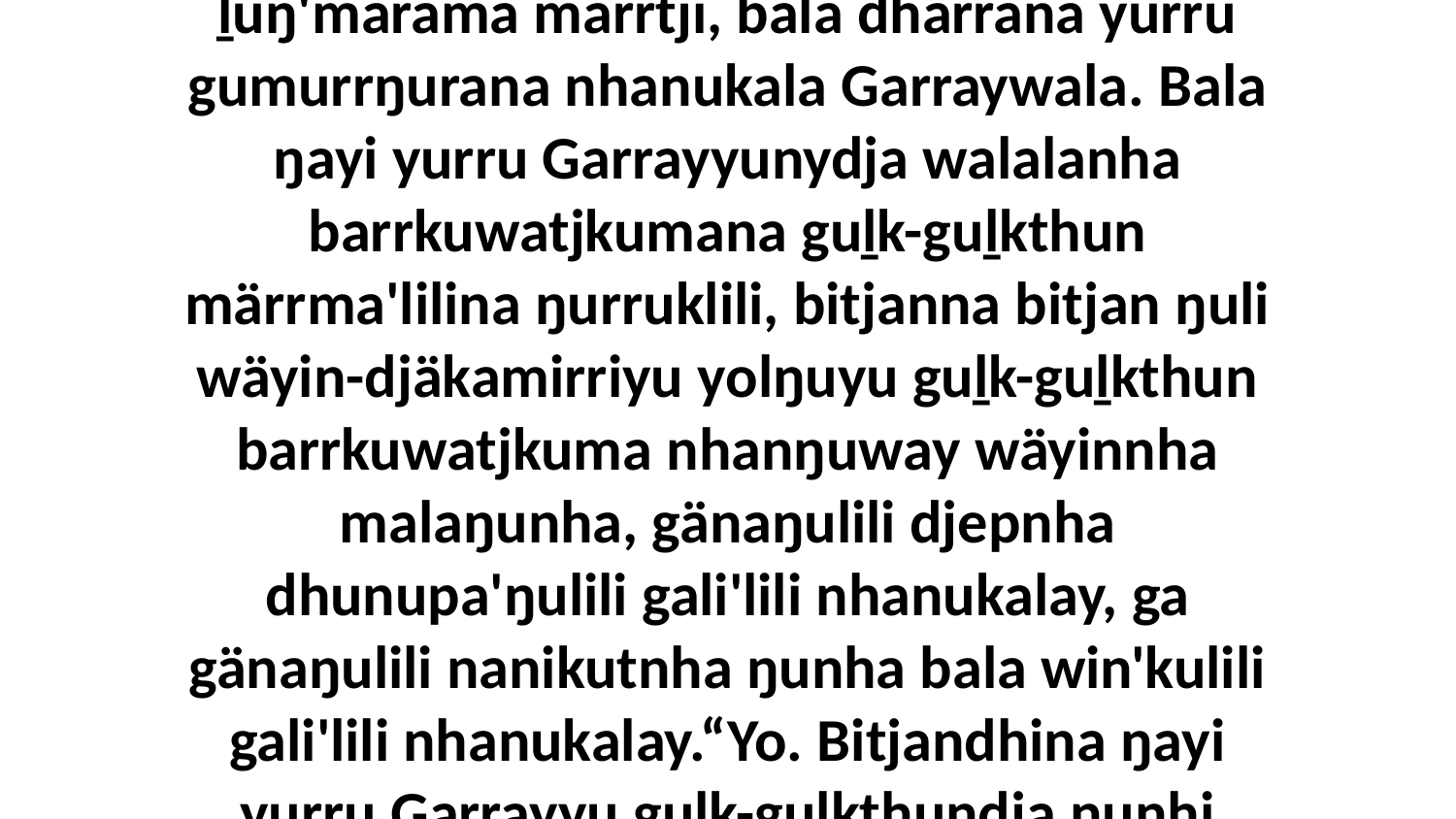

32-33 “Bala ŋulinyaramirriyunydja yurru bäpurru' ga bäpurru' bukmaknha yana ḻuŋ'marama marrtji, bala dhärrana yurru gumurrŋurana nhanukala Garraywala. Bala ŋayi yurru Garrayyunydja walalanha barrkuwatjkumana guḻk-guḻkthun märrma'lilina ŋurruklili, bitjanna bitjan ŋuli wäyin-djäkamirriyu yolŋuyu guḻk-guḻkthun barrkuwatjkuma nhanŋuway wäyinnha malaŋunha, gänaŋulili djepnha dhunupa'ŋulili gali'lili nhanukalay, ga gänaŋulili nanikutnha ŋunha bala win'kulili gali'lili nhanukalay.“Yo. Bitjandhina ŋayi yurru Garrayyu guḻk-guḻkthundja ŋunhi bäpurru'nhanydja malaŋunha märrma'lilina ŋurruklili.